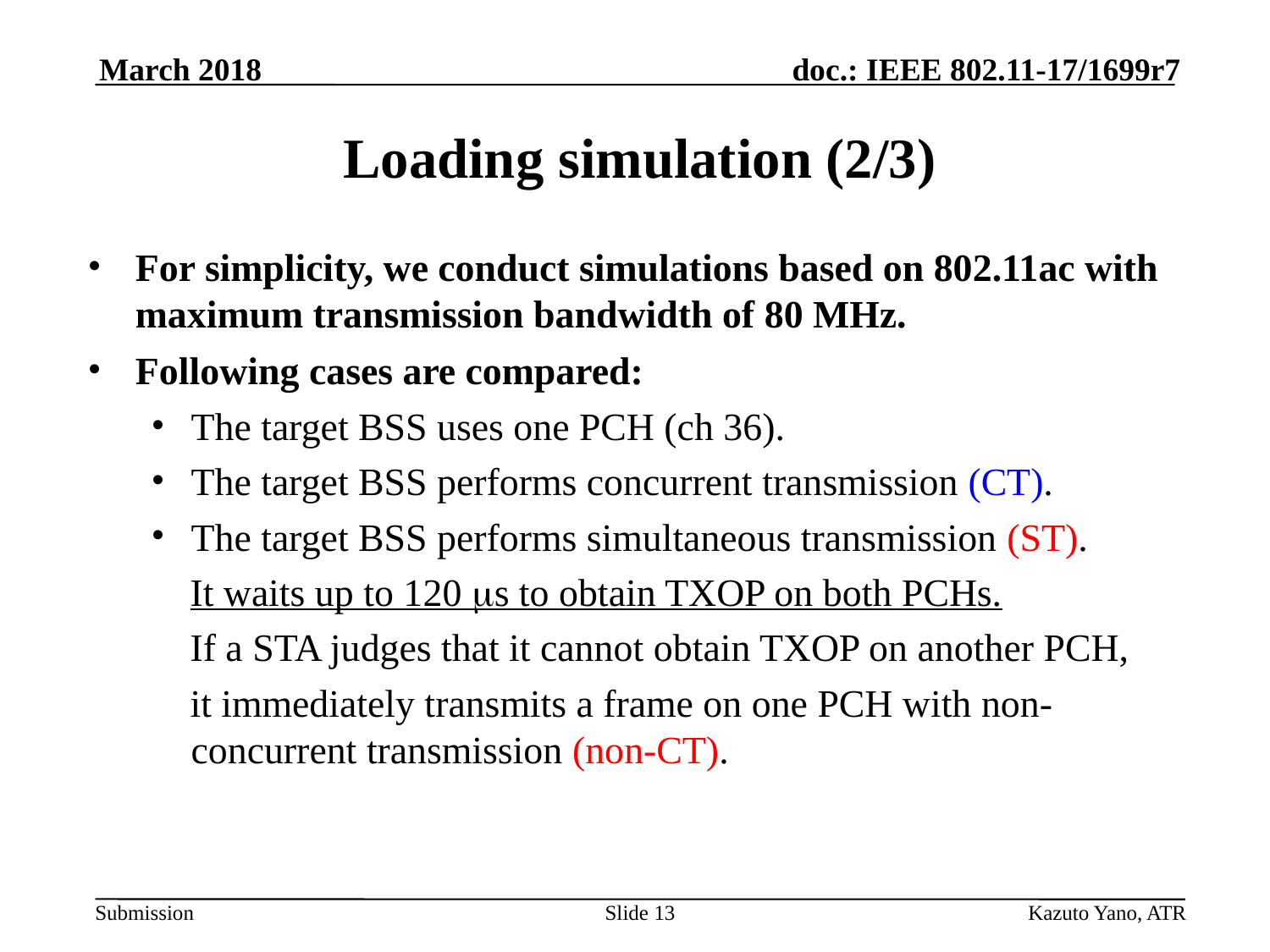

March 2018
# Loading simulation (2/3)
For simplicity, we conduct simulations based on 802.11ac with maximum transmission bandwidth of 80 MHz.
Following cases are compared:
The target BSS uses one PCH (ch 36).
The target BSS performs concurrent transmission (CT).
The target BSS performs simultaneous transmission (ST).
    It waits up to 120 μs to obtain TXOP on both PCHs.
    If a STA judges that it cannot obtain TXOP on another PCH,
    it immediately transmits a frame on one PCH with non-concurrent transmission (non-CT).
Slide 13
Kazuto Yano, ATR